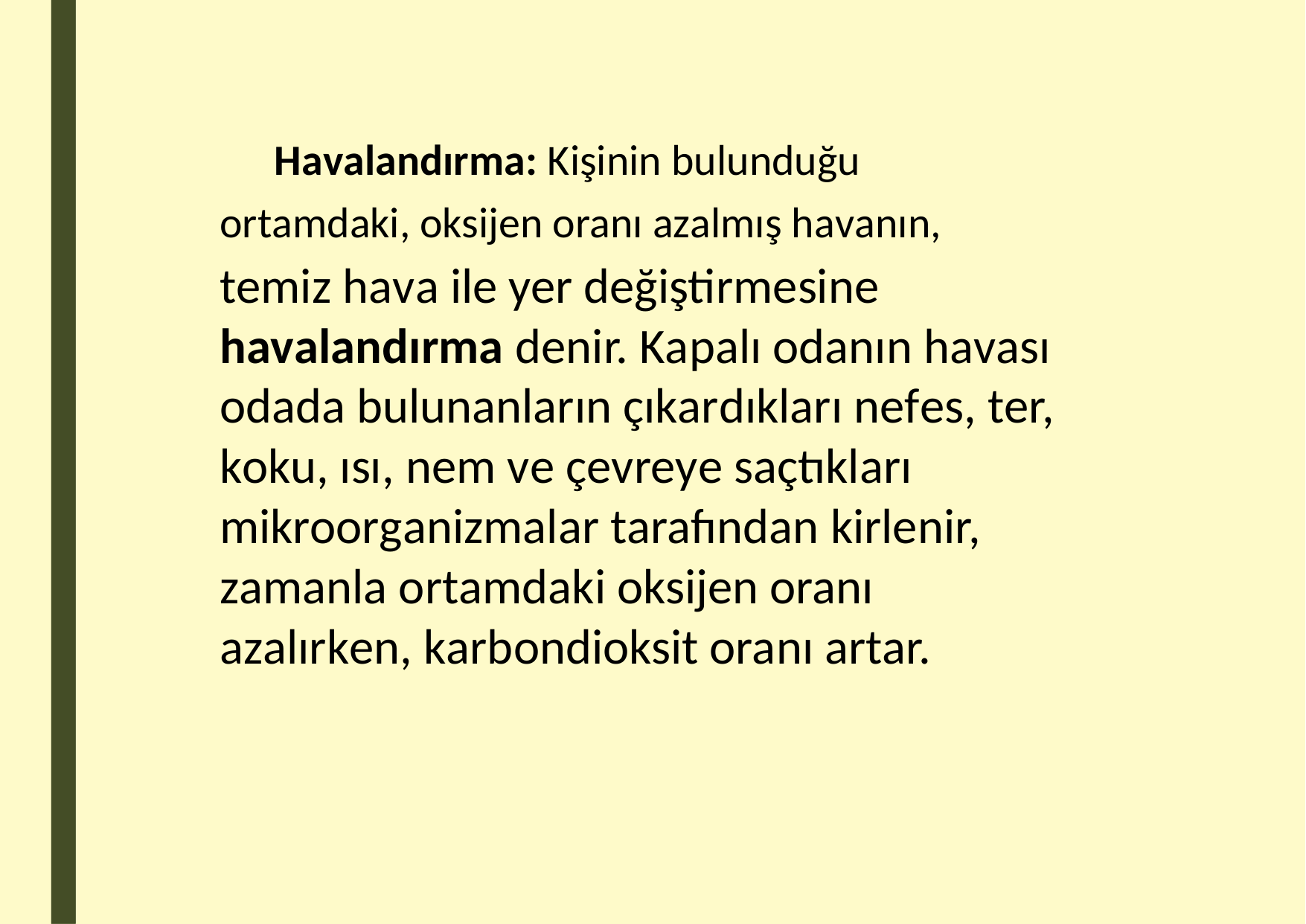

Havalandırma: Kişinin bulunduğu
ortamdaki, oksijen oranı azalmış havanın,
temiz hava ile yer değiştirmesine havalandırma denir. Kapalı odanın havası odada bulunanların çıkardıkları nefes, ter, koku, ısı, nem ve çevreye saçtıkları
mikroorganizmalar tarafından kirlenir, zamanla ortamdaki oksijen oranı azalırken, karbondioksit oranı artar.